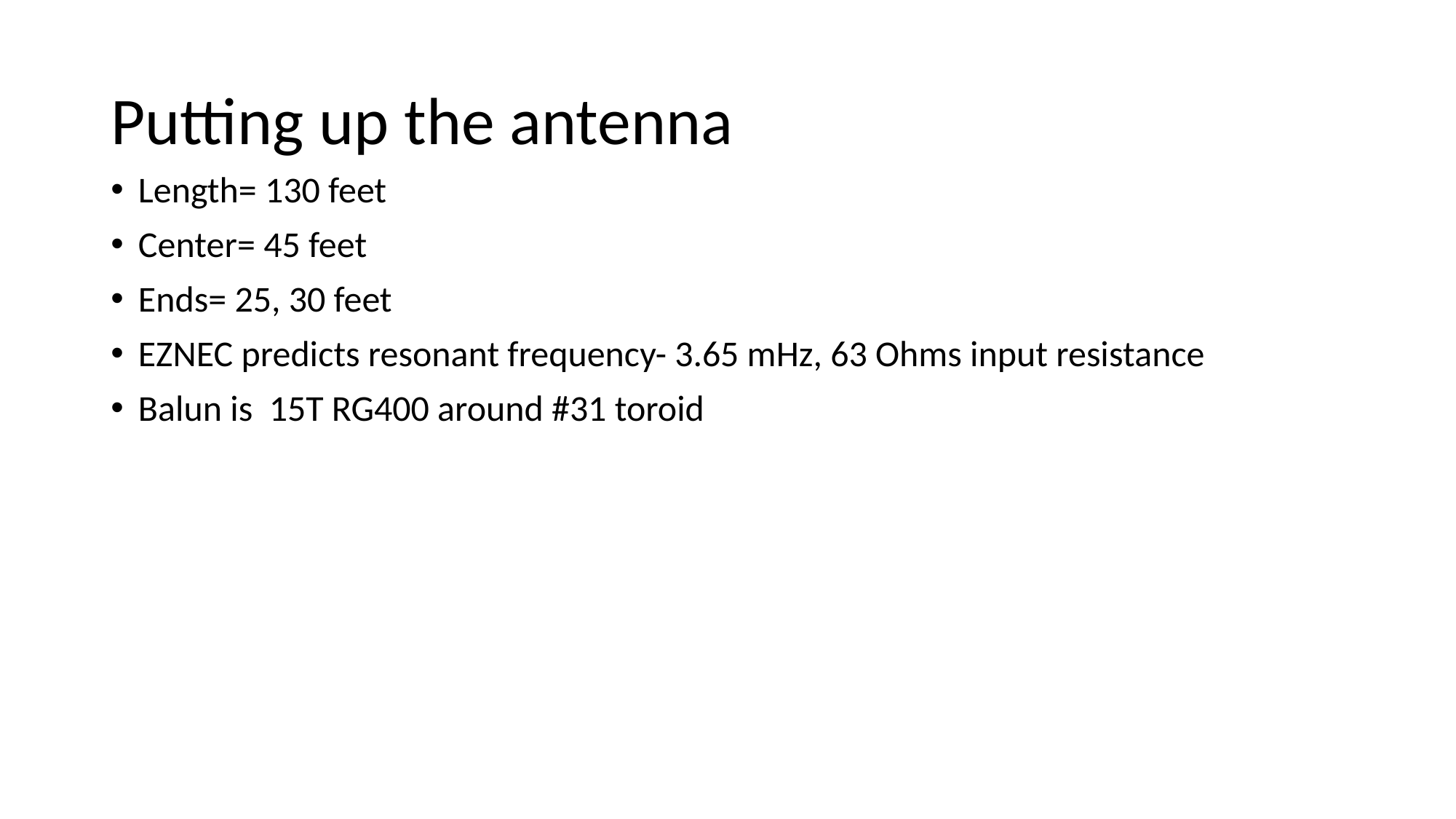

# Putting up the antenna
Length= 130 feet
Center= 45 feet
Ends= 25, 30 feet
EZNEC predicts resonant frequency- 3.65 mHz, 63 Ohms input resistance
Balun is  15T RG400 around #31 toroid